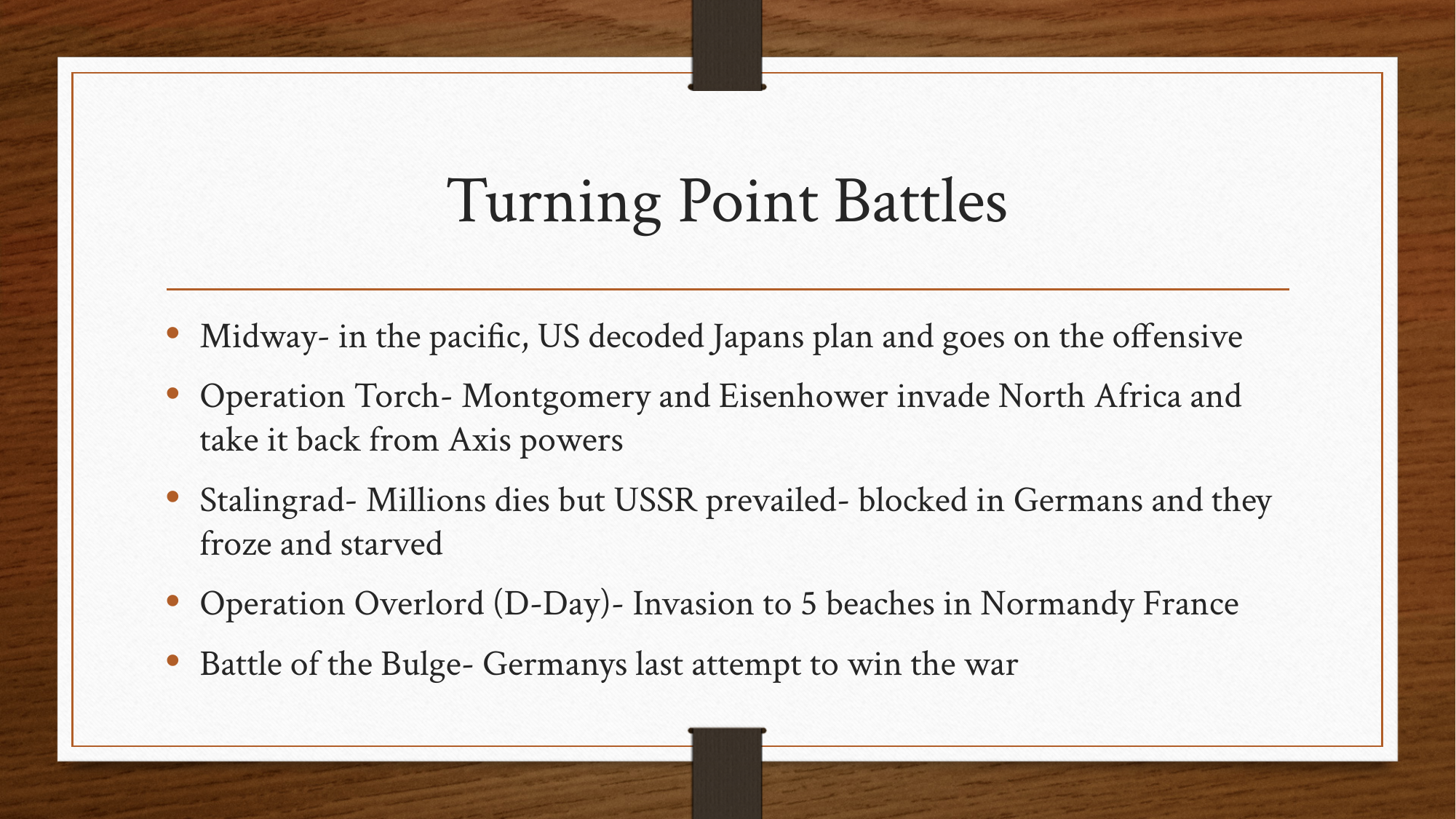

# Turning Point Battles
Midway- in the pacific, US decoded Japans plan and goes on the offensive
Operation Torch- Montgomery and Eisenhower invade North Africa and take it back from Axis powers
Stalingrad- Millions dies but USSR prevailed- blocked in Germans and they froze and starved
Operation Overlord (D-Day)- Invasion to 5 beaches in Normandy France
Battle of the Bulge- Germanys last attempt to win the war